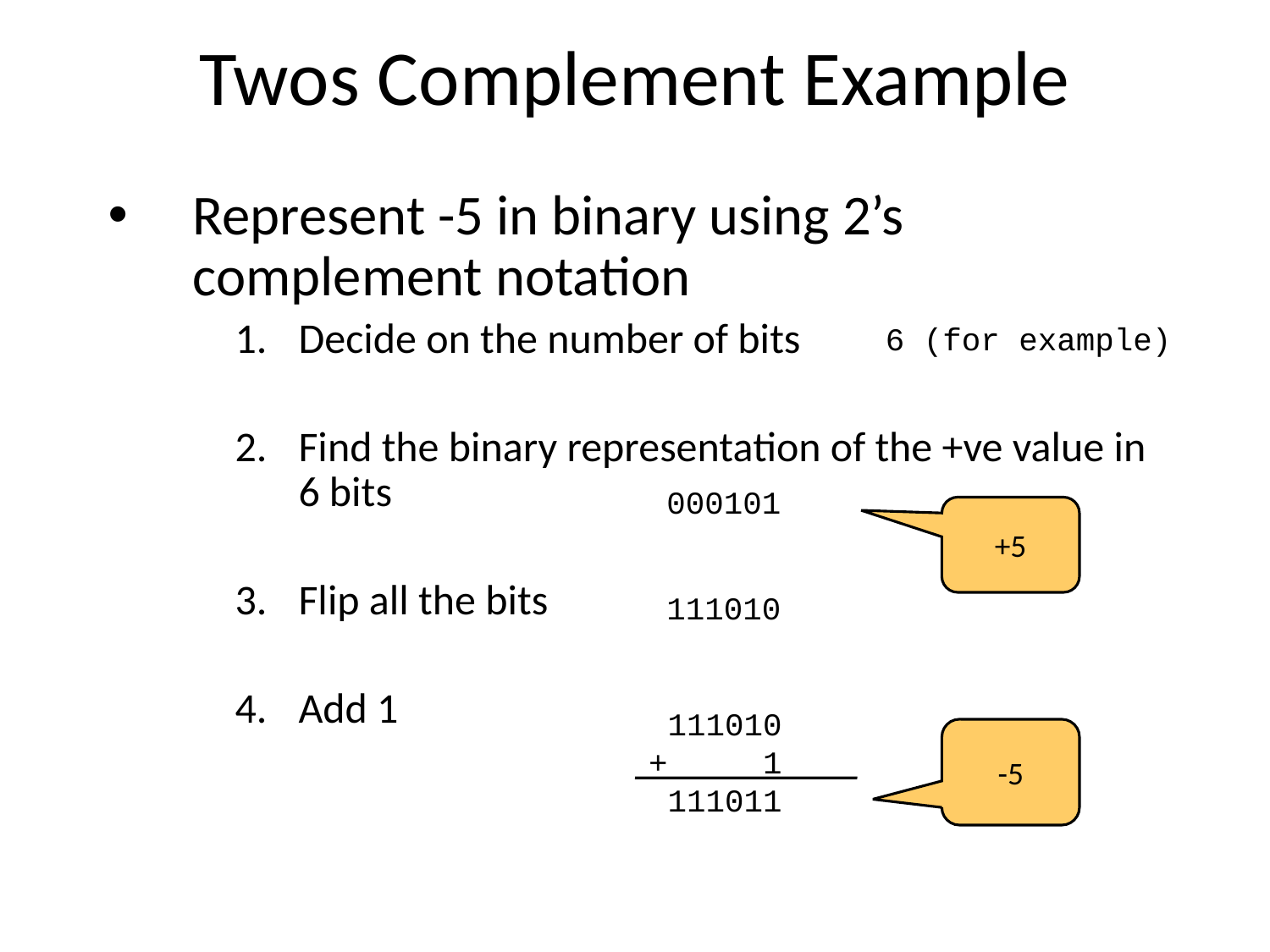

# Twos Complement Example
Represent -5 in binary using 2’s complement notation
Decide on the number of bits

Find the binary representation of the +ve value in 6 bits

Flip all the bits

Add 1

6 (for example)
000101
+5
111010
 111010
+     1
 111011

-5